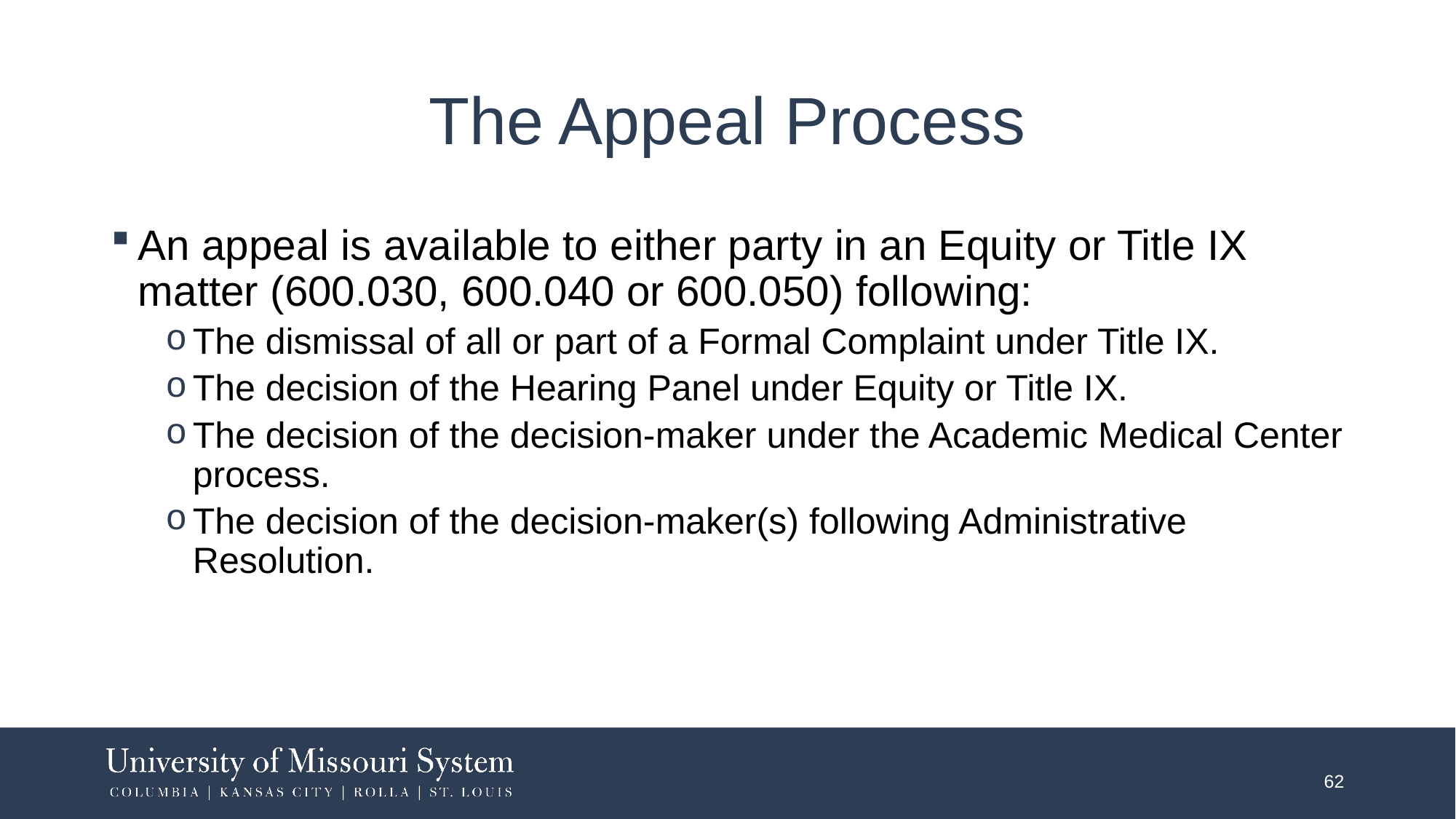

# The Appeal Process
An appeal is available to either party in an Equity or Title IX matter (600.030, 600.040 or 600.050) following:
The dismissal of all or part of a Formal Complaint under Title IX.
The decision of the Hearing Panel under Equity or Title IX.
The decision of the decision-maker under the Academic Medical Center process.
The decision of the decision-maker(s) following Administrative Resolution.
62